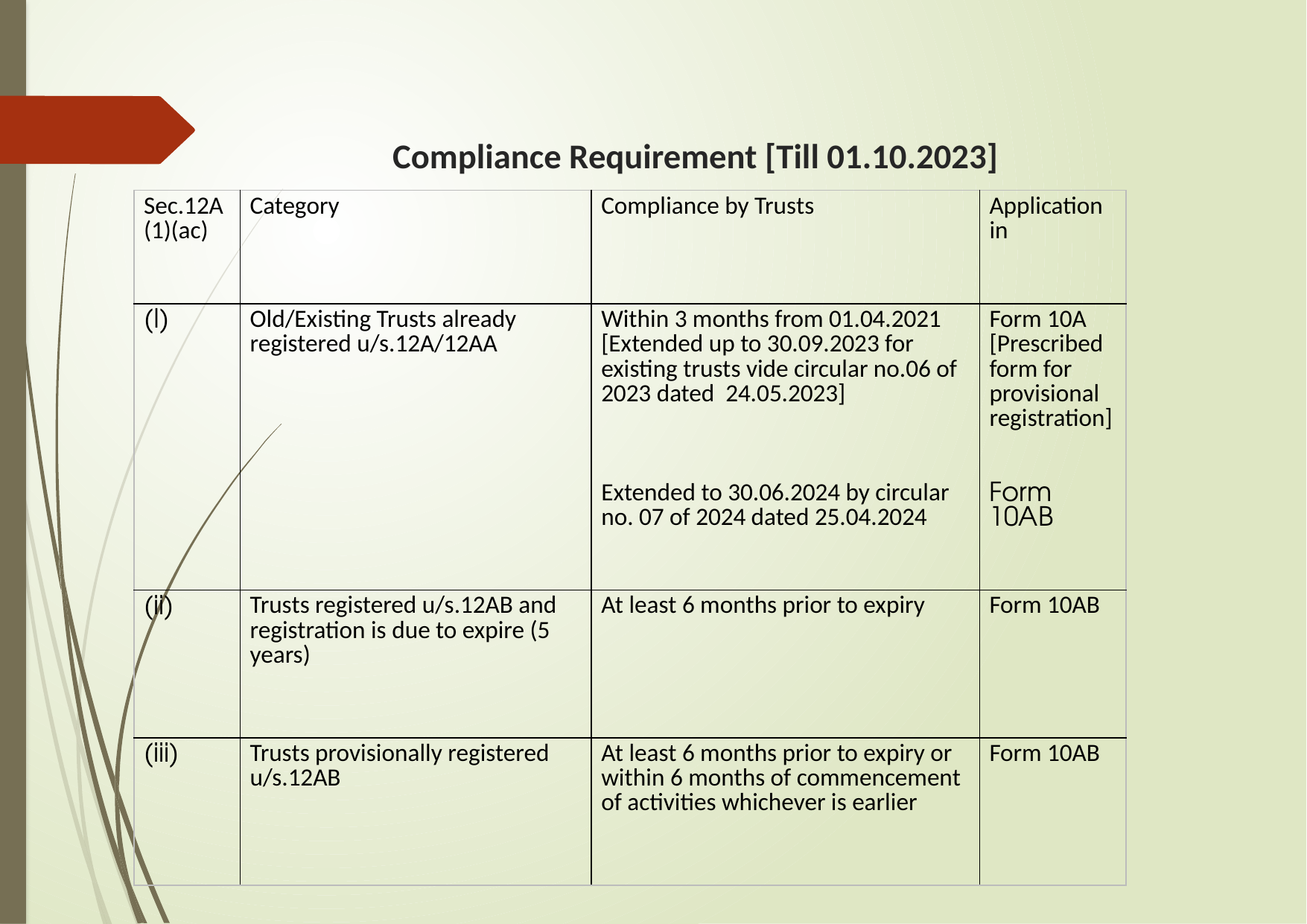

# Compliance Requirement [Till 01.10.2023]
| Sec.12A(1)(ac) | Category | Compliance by Trusts | Application in |
| --- | --- | --- | --- |
| (I) | Old/Existing Trusts already registered u/s.12A/12AA | Within 3 months from 01.04.2021 [Extended up to 30.09.2023 for existing trusts vide circular no.06 of 2023 dated 24.05.2023] Extended to 30.06.2024 by circular no. 07 of 2024 dated 25.04.2024 | Form 10A [Prescribed form for provisional registration] Form 10AB |
| (ii) | Trusts registered u/s.12AB and registration is due to expire (5 years) | At least 6 months prior to expiry | Form 10AB |
| (iii) | Trusts provisionally registered u/s.12AB | At least 6 months prior to expiry or within 6 months of commencement of activities whichever is earlier | Form 10AB |